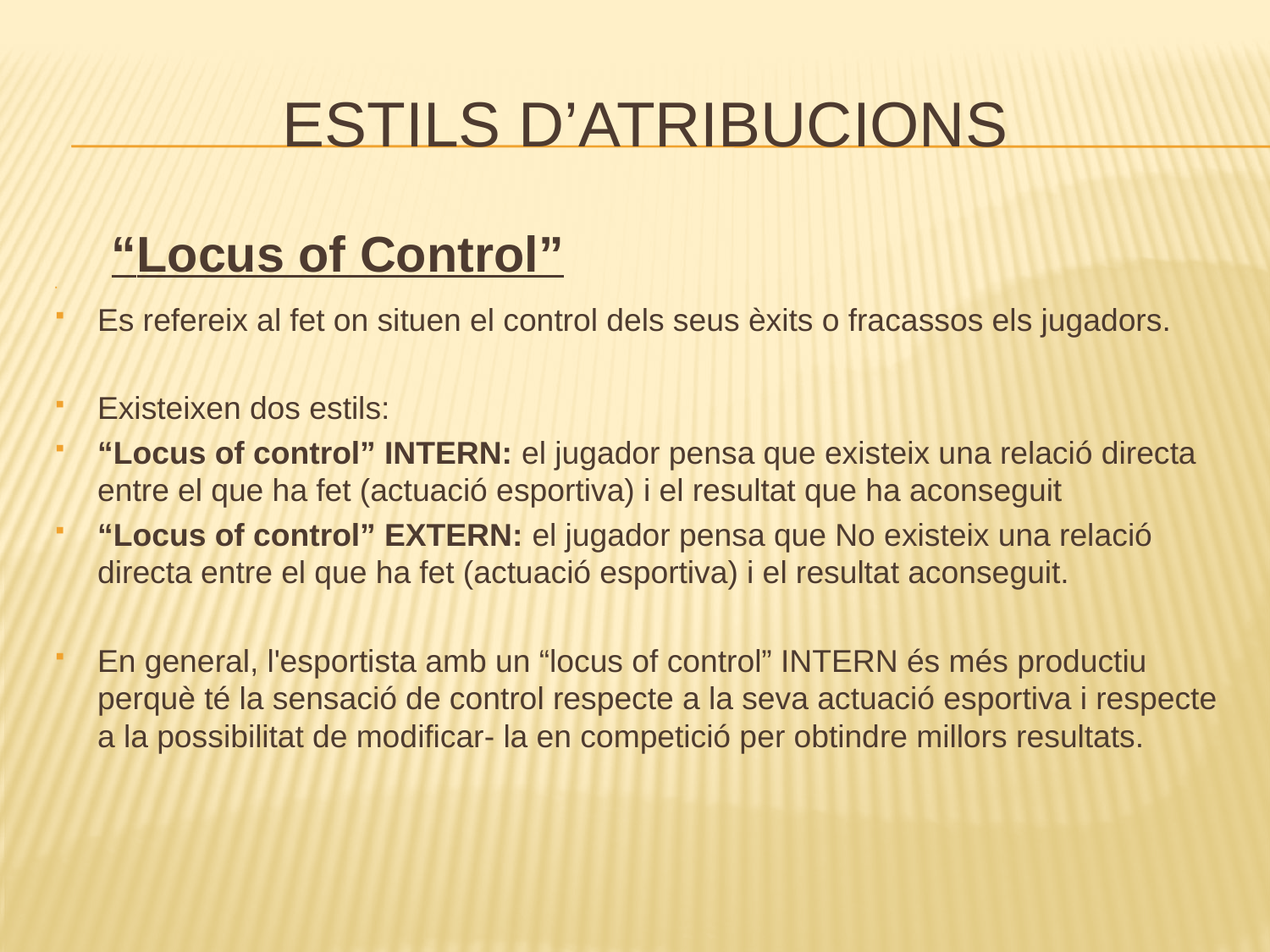

# Estils d’atribucions
“Locus of Control”

Es refereix al fet on situen el control dels seus èxits o fracassos els jugadors.

Existeixen dos estils:
“Locus of control” INTERN: el jugador pensa que existeix una relació directa entre el que ha fet (actuació esportiva) i el resultat que ha aconseguit
“Locus of control” EXTERN: el jugador pensa que No existeix una relació directa entre el que ha fet (actuació esportiva) i el resultat aconseguit.

En general, l'esportista amb un “locus of control” INTERN és més productiu perquè té la sensació de control respecte a la seva actuació esportiva i respecte a la possibilitat de modificar- la en competició per obtindre millors resultats.